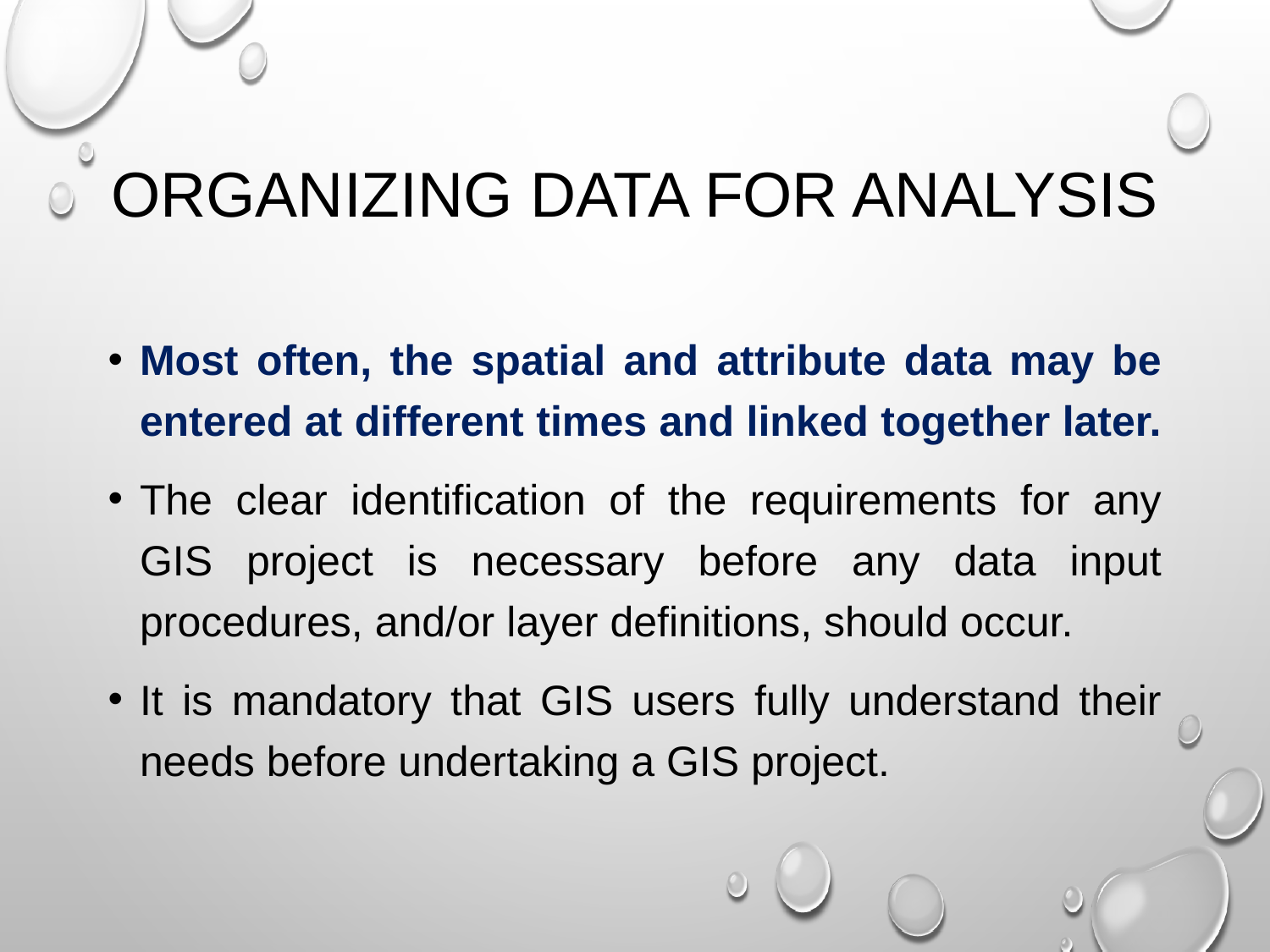

# ORGANIZING DATA FOR ANALYSIS
Most often, the spatial and attribute data may be entered at different times and linked together later.
The clear identification of the requirements for any GIS project is necessary before any data input procedures, and/or layer definitions, should occur.
It is mandatory that GIS users fully understand their needs before undertaking a GIS project.